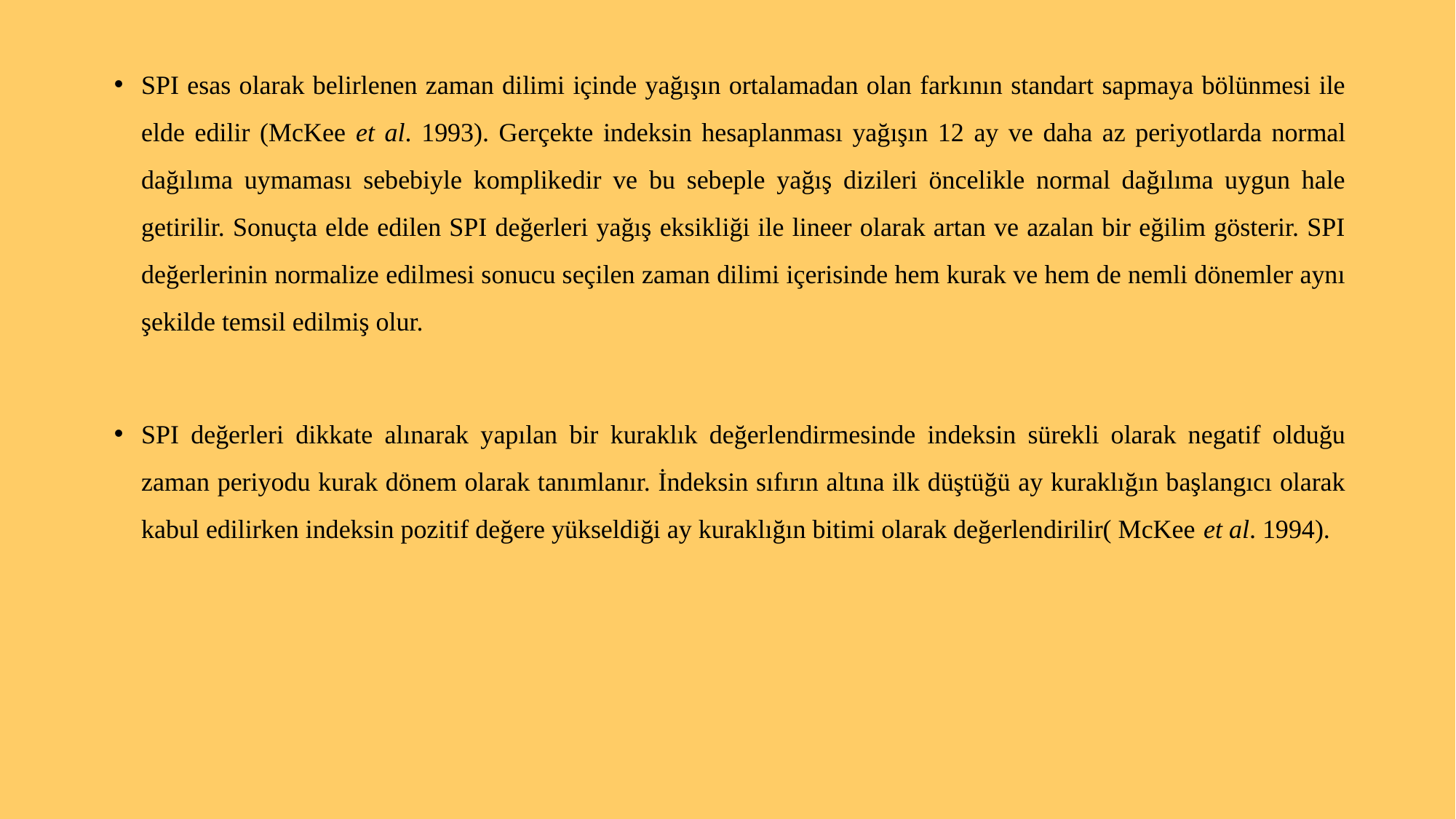

SPI esas olarak belirlenen zaman dilimi içinde yağışın ortalamadan olan farkının standart sapmaya bölünmesi ile elde edilir (McKee et al. 1993). Gerçekte indeksin hesaplanması yağışın 12 ay ve daha az periyotlarda normal dağılıma uymaması sebebiyle komplikedir ve bu sebeple yağış dizileri öncelikle normal dağılıma uygun hale getirilir. Sonuçta elde edilen SPI değerleri yağış eksikliği ile lineer olarak artan ve azalan bir eğilim gösterir. SPI değerlerinin normalize edilmesi sonucu seçilen zaman dilimi içerisinde hem kurak ve hem de nemli dönemler aynı şekilde temsil edilmiş olur.

SPI değerleri dikkate alınarak yapılan bir kuraklık değerlendirmesinde indeksin sürekli olarak negatif olduğu zaman periyodu kurak dönem olarak tanımlanır. İndeksin sıfırın altına ilk düştüğü ay kuraklığın başlangıcı olarak kabul edilirken indeksin pozitif değere yükseldiği ay kuraklığın bitimi olarak değerlendirilir( McKee et al. 1994).